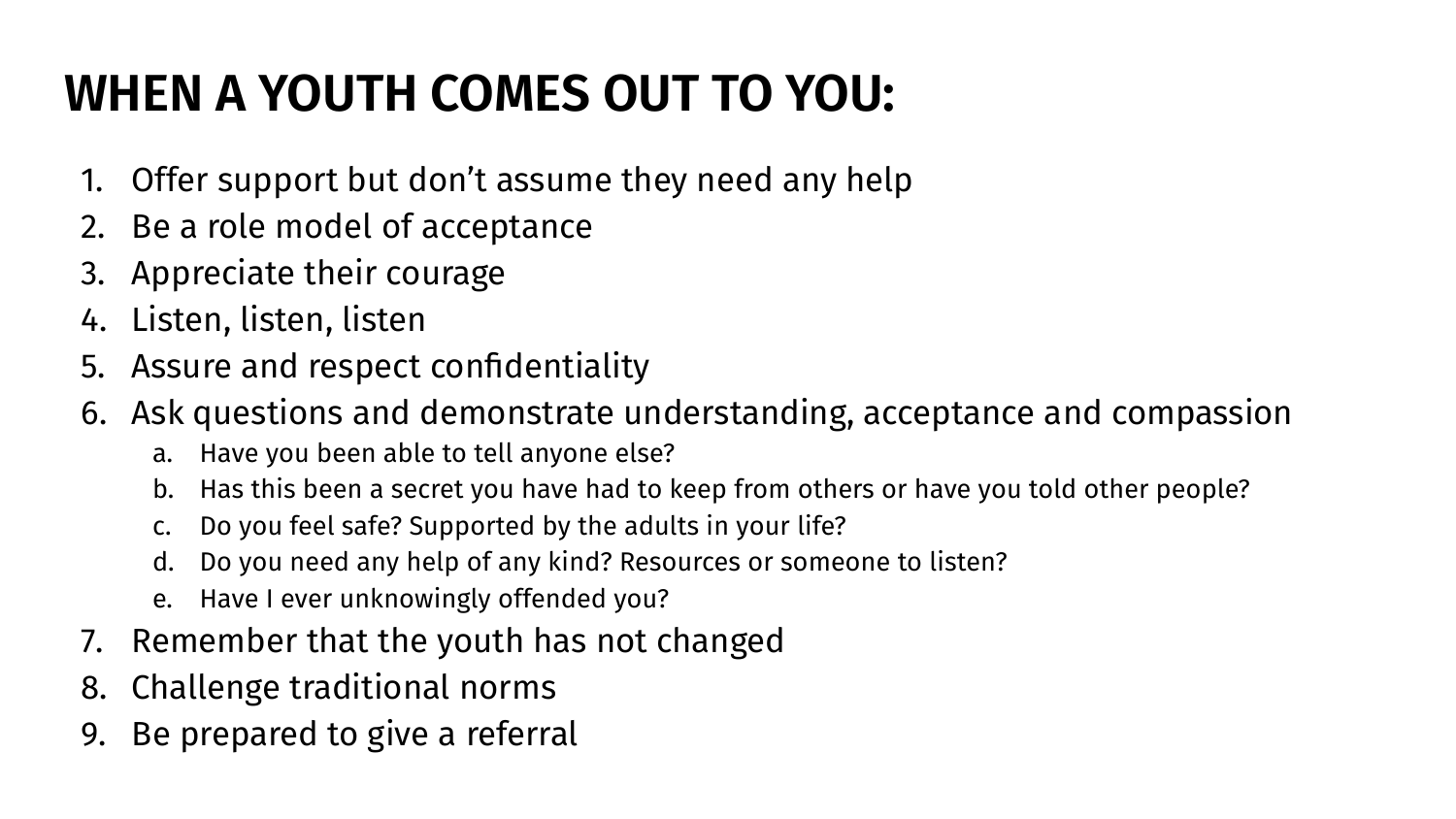

# WHEN A YOUTH COMES OUT TO YOU:
Offer support but don’t assume they need any help
Be a role model of acceptance
Appreciate their courage
Listen, listen, listen
Assure and respect confidentiality
Ask questions and demonstrate understanding, acceptance and compassion
Have you been able to tell anyone else?
Has this been a secret you have had to keep from others or have you told other people?
Do you feel safe? Supported by the adults in your life?
Do you need any help of any kind? Resources or someone to listen?
Have I ever unknowingly offended you?
Remember that the youth has not changed
Challenge traditional norms
Be prepared to give a referral